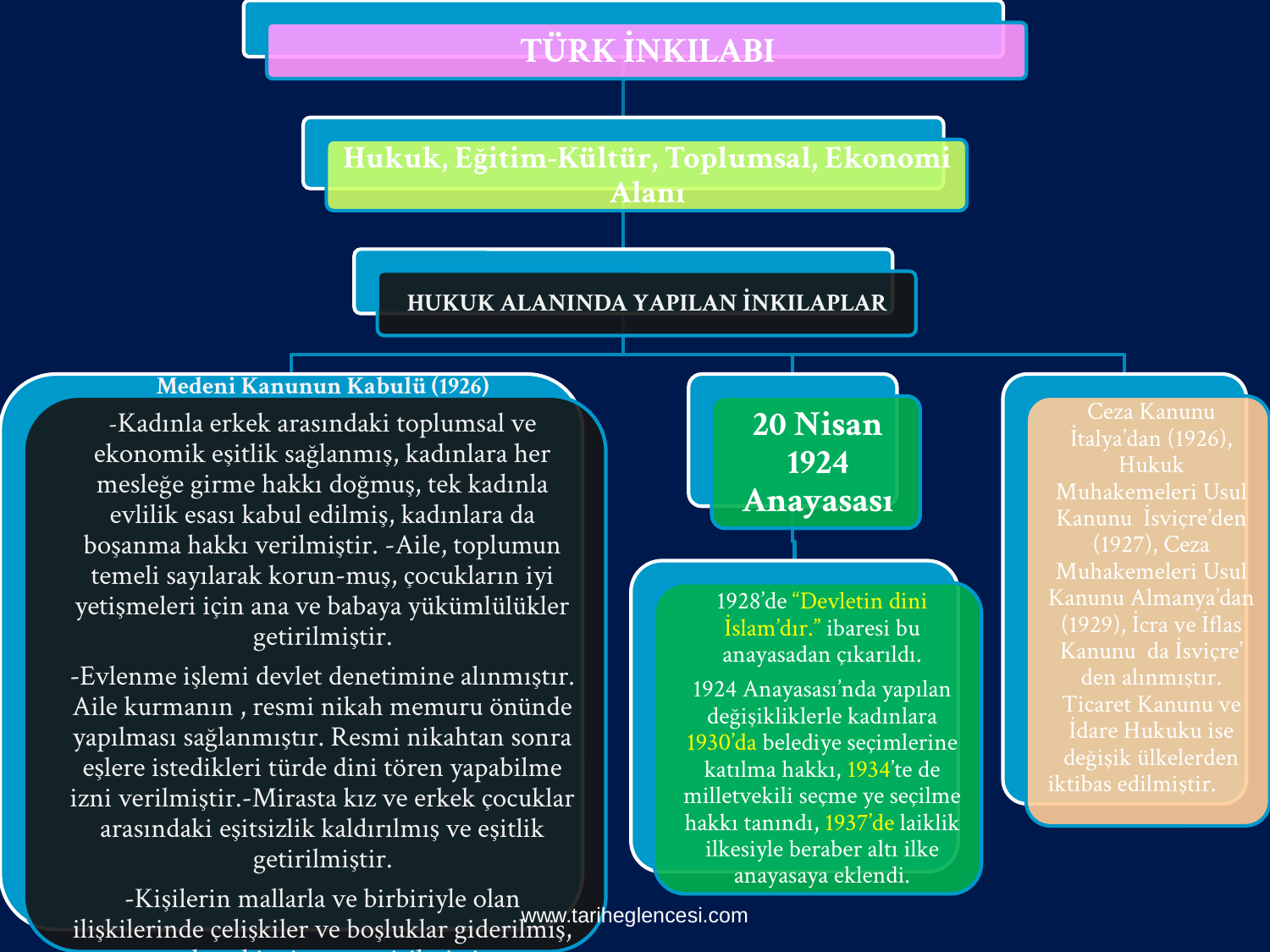

TÜRK İNKILABI
Hukuk, Eğitim-Kültür, Toplumsal, Ekonomi Alanı
HUKUK ALANINDA YAPILAN İNKILAPLAR
Medeni Kanunun Kabulü (1926)
-Kadınla erkek arasındaki toplumsal ve ekonomik eşitlik sağlanmış, kadınlara her mesleğe girme hakkı doğmuş, tek kadınla evlilik esası kabul edilmiş, kadınlara da boşanma hakkı verilmiştir. -Aile, toplumun temeli sayılarak korun-muş, çocukların iyi yetişmeleri için ana ve babaya yükümlülükler getirilmiştir.
-Evlenme işlemi devlet denetimine alınmıştır. Aile kurmanın , resmi nikah memuru önünde yapılması sağlanmıştır. Resmi nikahtan sonra eşlere istedikleri türde dini tören yapabilme izni verilmiştir.-Mirasta kız ve erkek çocuklar arasındaki eşitsizlik kaldırılmış ve eşitlik getirilmiştir.
-Kişilerin mallarla ve birbiriyle olan ilişkilerinde çelişkiler ve boşluklar giderilmiş, modern bir sistem getirilmiştir.
20 Nisan 1924 Anayasası
1928’de “Devletin dini İslam’dır.” ibaresi bu anayasadan çıkarıldı.
1924 Anayasası’nda yapılan değişikliklerle kadınlara 1930’da belediye seçimlerine katılma hakkı, 1934’te de milletvekili seçme ye seçilme hakkı tanındı, 1937’de laiklik ilkesiyle beraber altı ilke anayasaya eklendi.
Ceza Kanunu İtalya’dan (1926), Hukuk Muhakemeleri Usul Kanunu  İsviçre’den (1927), Ceza Muhakemeleri Usul Kanunu Almanya’dan (1929), İcra ve İflas Kanunu  da İsviçre’ den alınmıştır. Ticaret Kanunu ve İdare Hukuku ise değişik ülkelerden iktibas edilmiştir.
www.tariheglencesi.com